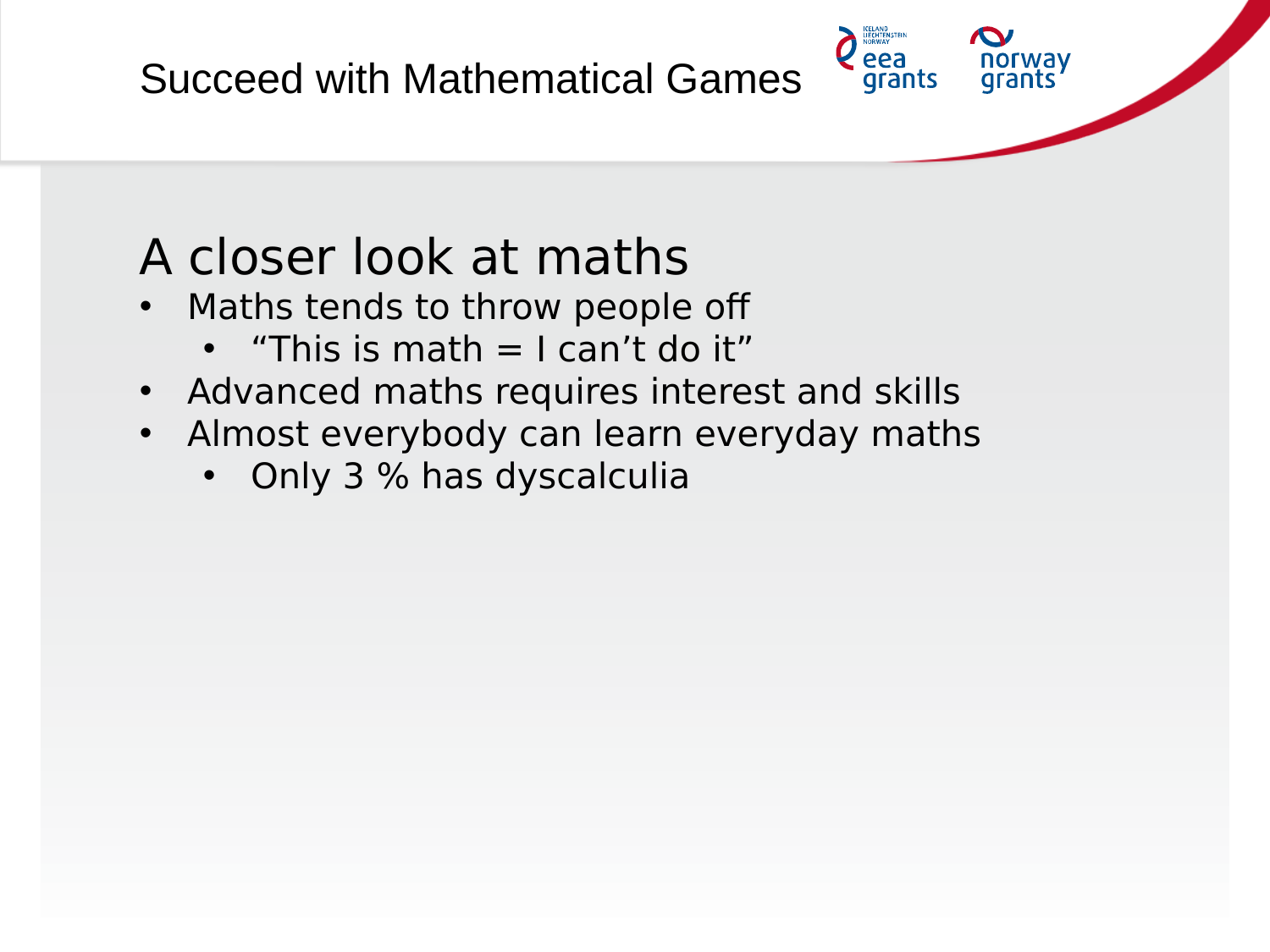

Succeed with Mathematical Games
A closer look at maths
Maths tends to throw people off
“This is math = I can’t do it”
Advanced maths requires interest and skills
Almost everybody can learn everyday maths
Only 3 % has dyscalculia